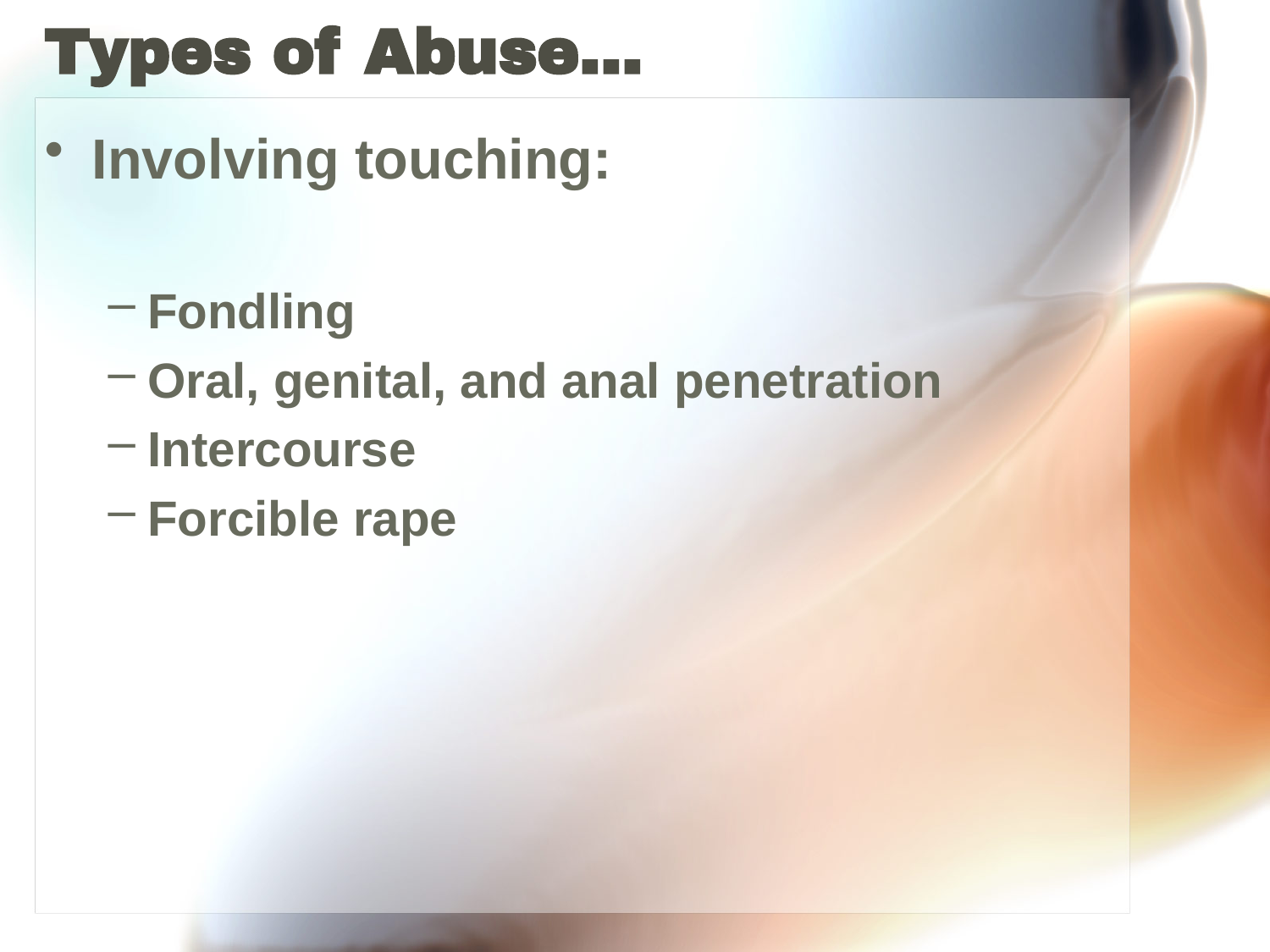

# Types of Abuse…
Involving touching:

Fondling
Oral, genital, and anal penetration
Intercourse
Forcible rape